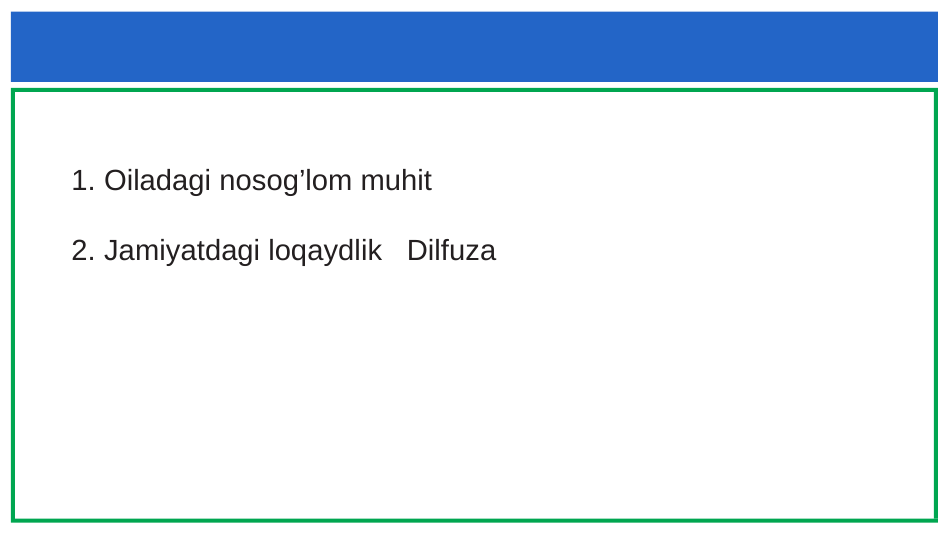

#
1. Oiladagi nosog’lom muhit
2. Jamiyatdagi loqaydlik   Dilfuza